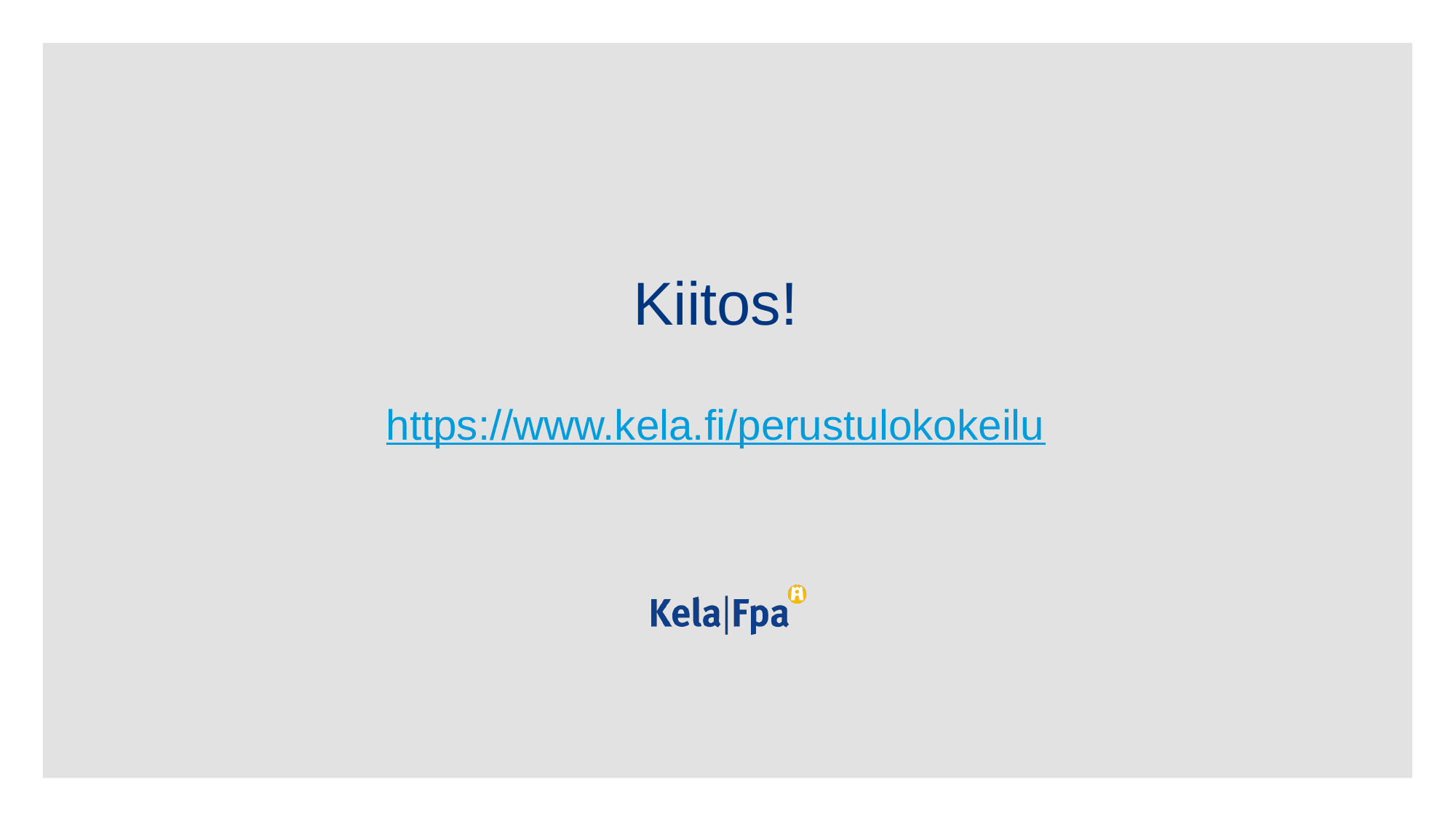

# Kiitos! https://www.kela.fi/perustulokokeilu
14
4.5.2020
Yksikkö/Projekti/Esittäjä | Esityksen otsikko